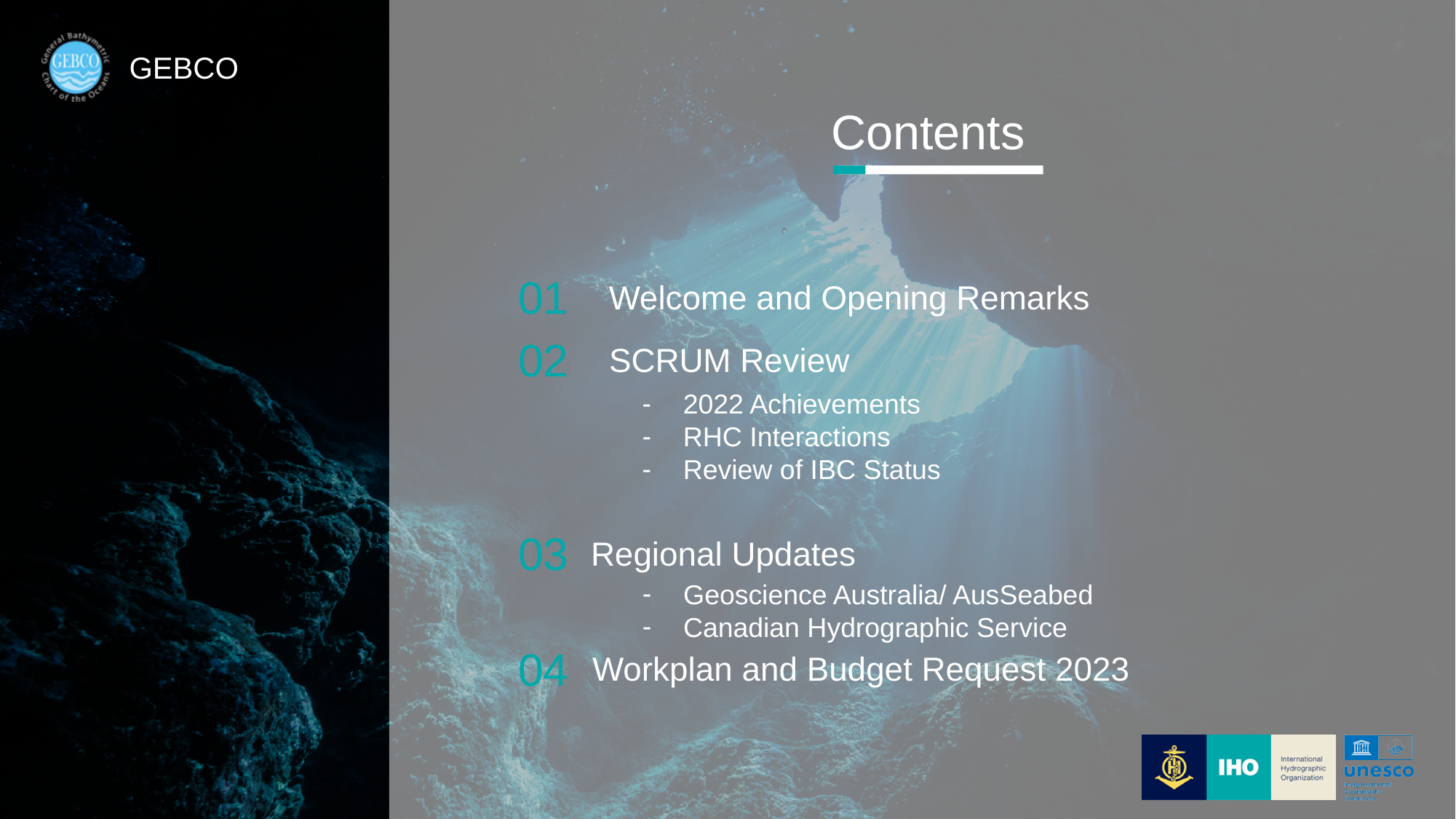

01
Welcome and Opening Remarks
02
SCRUM Review
2022 Achievements
RHC Interactions
Review of IBC Status

03
Regional Updates
Geoscience Australia/ AusSeabed
Canadian Hydrographic Service
04
Workplan and Budget Request 2023